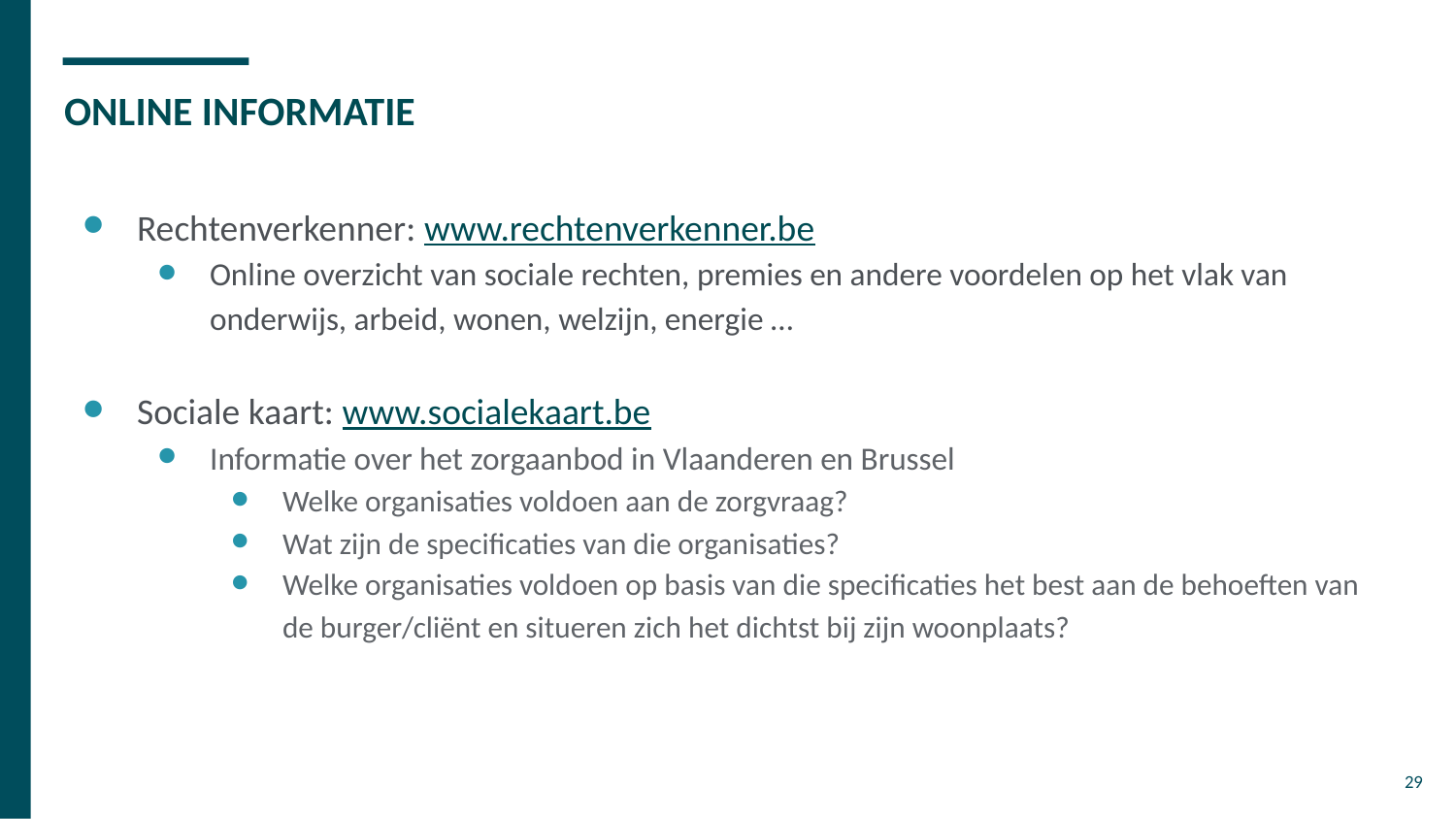

# ONLINE INFORMATIE
Rechtenverkenner: www.rechtenverkenner.be
Online overzicht van sociale rechten, premies en andere voordelen op het vlak van onderwijs, arbeid, wonen, welzijn, energie …
Sociale kaart: www.socialekaart.be
Informatie over het zorgaanbod in Vlaanderen en Brussel
Welke organisaties voldoen aan de zorgvraag?
Wat zijn de specificaties van die organisaties?
Welke organisaties voldoen op basis van die specificaties het best aan de behoeften van de burger/cliënt en situeren zich het dichtst bij zijn woonplaats?
29